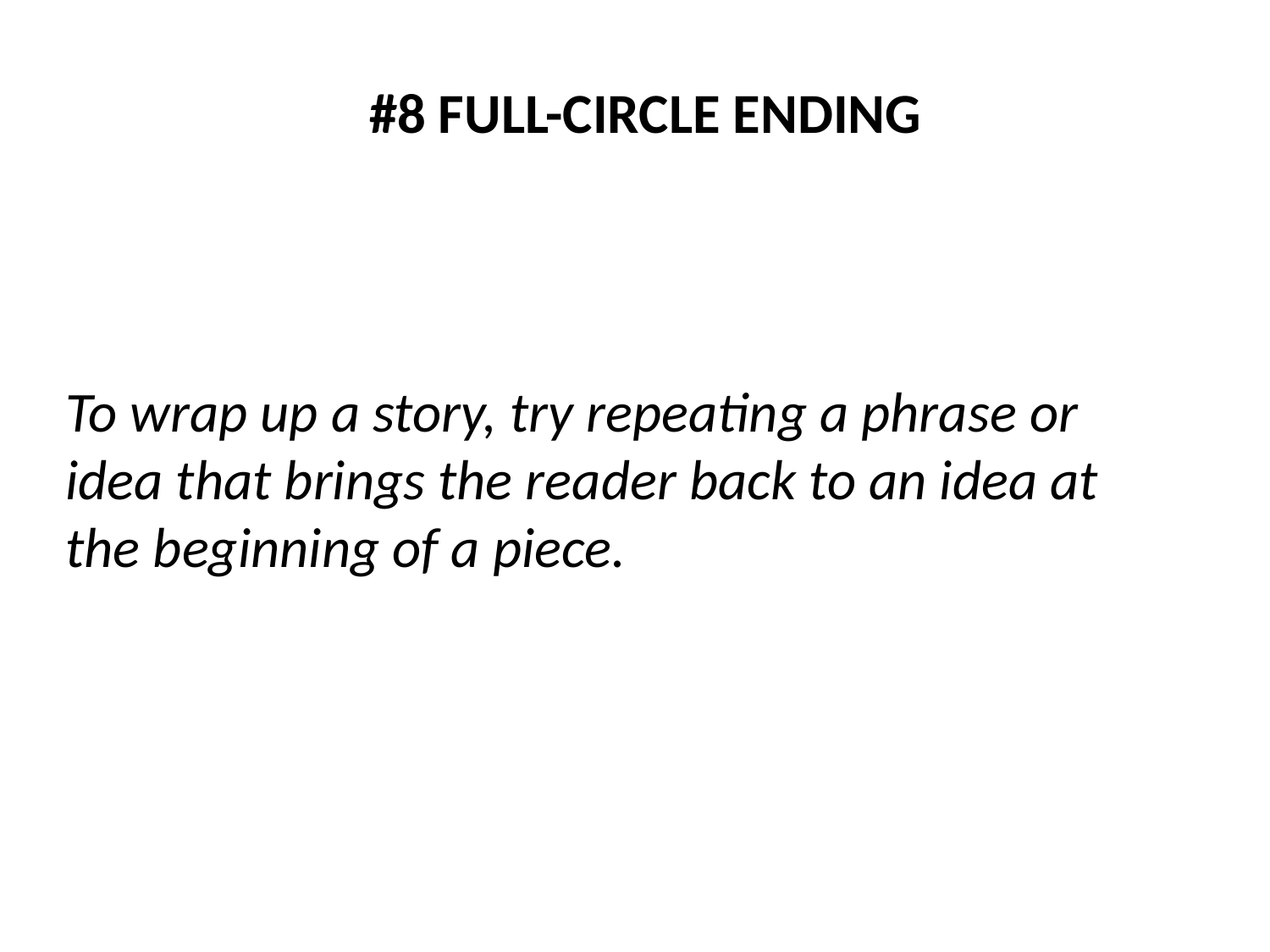

# #8 FULL-CIRCLE ENDING

To wrap up a story, try repeating a phrase or idea that brings the reader back to an idea at the beginning of a piece.